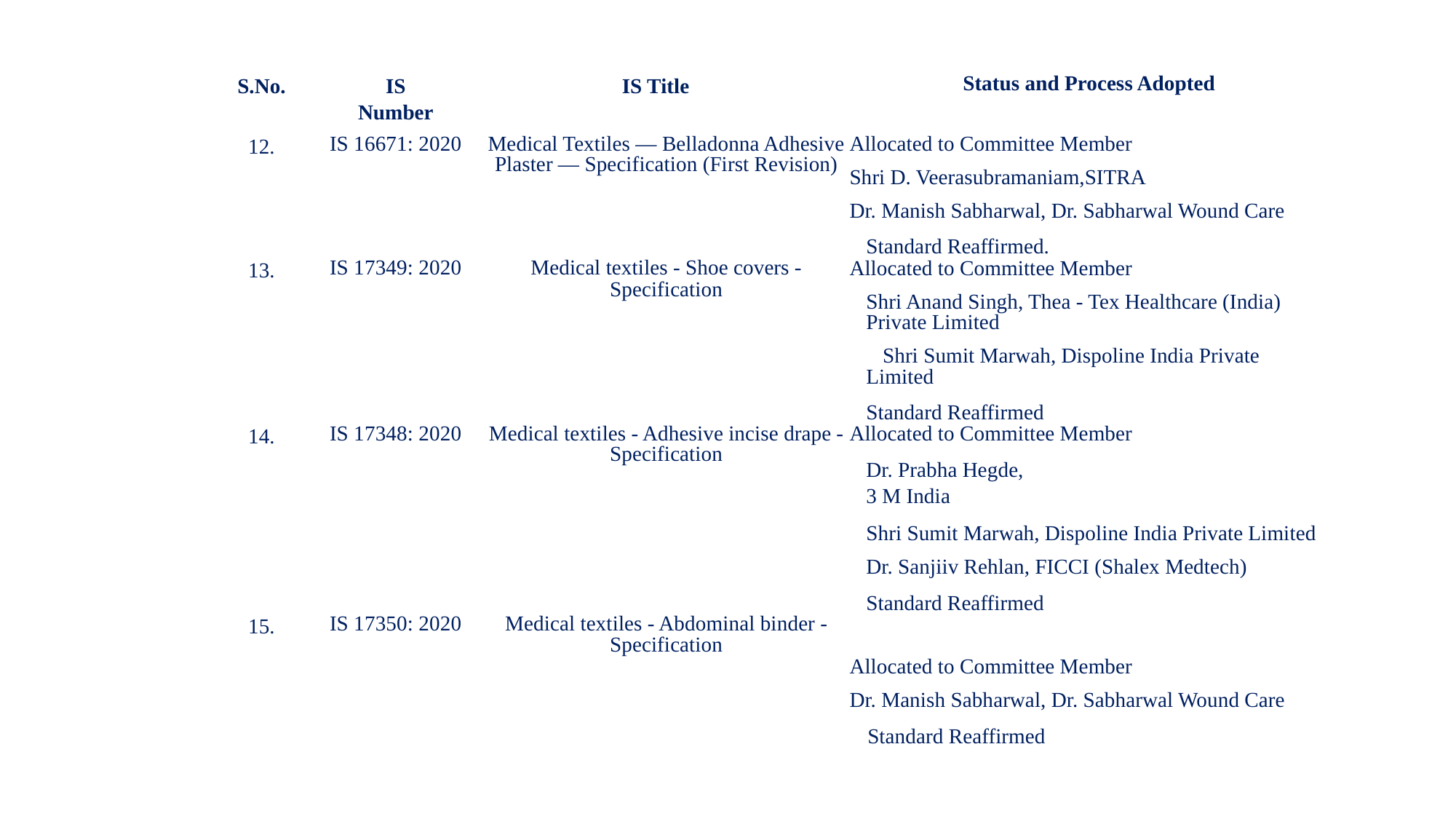

| S.No. | IS Number | IS Title | Status and Process Adopted |
| --- | --- | --- | --- |
| 12. | IS 16671: 2020 | Medical Textiles — Belladonna Adhesive Plaster — Specification (First Revision) | Allocated to Committee Member Shri D. Veerasubramaniam,SITRA Dr. Manish Sabharwal, Dr. Sabharwal Wound Care Standard Reaffirmed. |
| 13. | IS 17349: 2020 | Medical textiles - Shoe covers -Specification | Allocated to Committee Member Shri Anand Singh, Thea - Tex Healthcare (India) Private Limited Shri Sumit Marwah, Dispoline India Private Limited Standard Reaffirmed |
| 14. | IS 17348: 2020 | Medical textiles - Adhesive incise drape - Specification | Allocated to Committee Member Dr. Prabha Hegde, 3 M India Shri Sumit Marwah, Dispoline India Private Limited Dr. Sanjiiv Rehlan, FICCI (Shalex Medtech) Standard Reaffirmed |
| 15. | IS 17350: 2020 | Medical textiles - Abdominal binder -Specification | Allocated to Committee Member Dr. Manish Sabharwal, Dr. Sabharwal Wound Care Standard Reaffirmed |